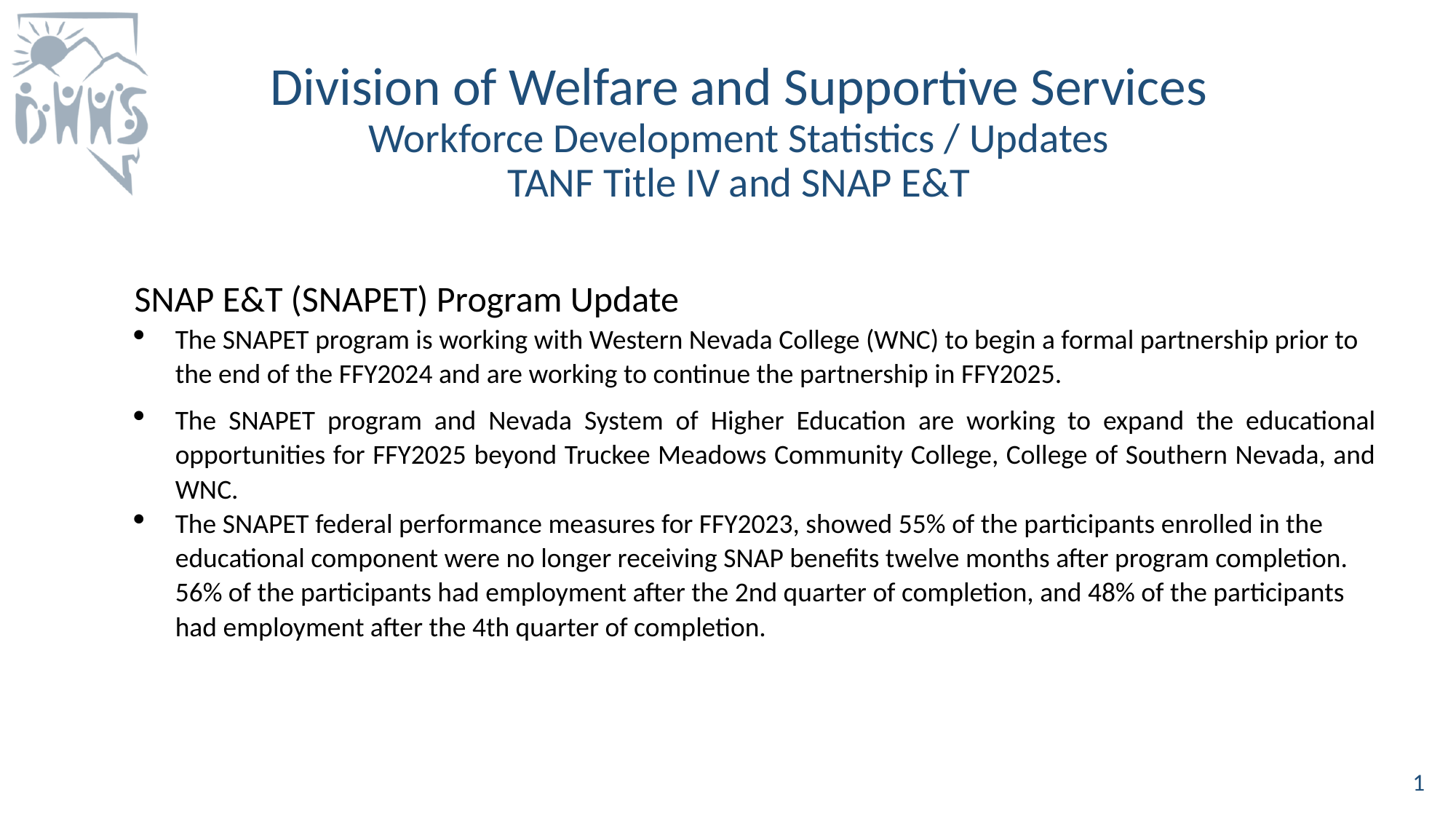

# Division of Welfare and Supportive Services Workforce Development Statistics / Updates TANF Title IV and SNAP E&T
SNAP E&T (SNAPET) Program Update
The SNAPET program is working with Western Nevada College (WNC) to begin a formal partnership prior to the end of the FFY2024 and are working to continue the partnership in FFY2025.
The SNAPET program and Nevada System of Higher Education are working to expand the educational opportunities for FFY2025 beyond Truckee Meadows Community College, College of Southern Nevada, and WNC.
The SNAPET federal performance measures for FFY2023, showed 55% of the participants enrolled in the educational component were no longer receiving SNAP benefits twelve months after program completion. 56% of the participants had employment after the 2nd quarter of completion, and 48% of the participants had employment after the 4th quarter of completion.

1